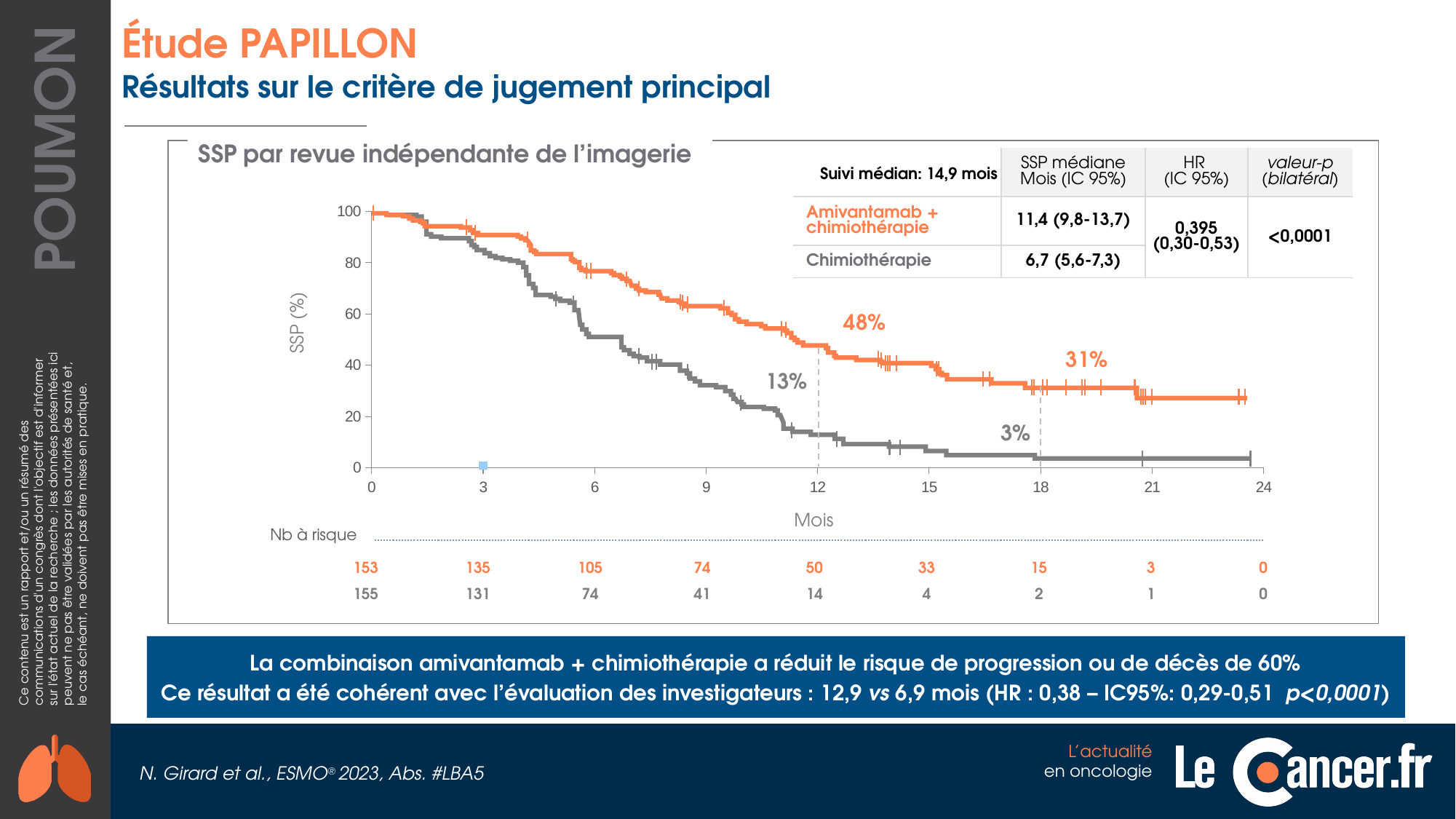

# Étude PAPILLON
Résultats sur le critère de jugement principal
SSP par revue indépendante de l’imagerie

|  | SSP médiane Mois (IC 95%) | HR (IC 95%) | valeur-p (bilatéral) |
| --- | --- | --- | --- |
| Amivantamab + chimiothérapie | 11,4 (9,8-13,7) | 0,395 (0,30-0,53) | <0,0001 |
| Chimiothérapie | 6,7 (5,6-7,3) |  |  |
Suivi médian: 14,9 mois

### Chart

| Category | Valeur Y 1 |
|---|---|

48%
SSP (%)
31%
13%
3%
Mois
Nb à risque
| 153 | 135 | 105 | 74 | 50 | 33 | 15 | 3 | 0 |
| --- | --- | --- | --- | --- | --- | --- | --- | --- |
| 155 | 131 | 74 | 41 | 14 | 4 | 2 | 1 | 0 |
La combinaison amivantamab + chimiothérapie a réduit le risque de progression ou de décès de 60%
Ce résultat a été cohérent avec l’évaluation des investigateurs : 12,9 vs 6,9 mois (HR : 0,38 – IC95%: 0,29-0,51  p<0,0001)
N. Girard et al., ESMO® 2023, Abs. #LBA5